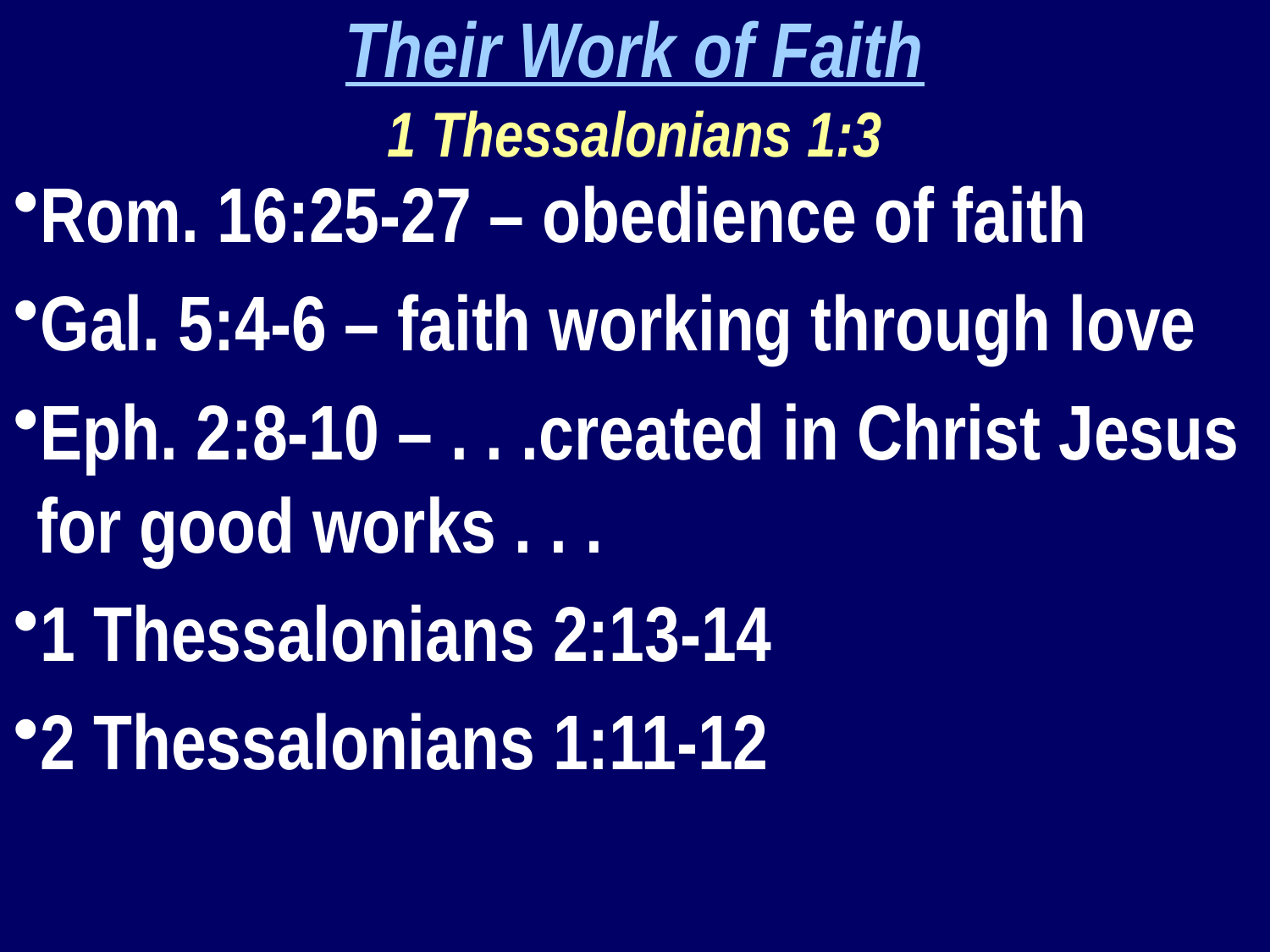

Their Work of Faith
1 Thessalonians 1:3
Rom. 16:25-27 – obedience of faith
Gal. 5:4-6 – faith working through love
Eph. 2:8-10 – . . .created in Christ Jesus for good works . . .
1 Thessalonians 2:13-14
2 Thessalonians 1:11-12